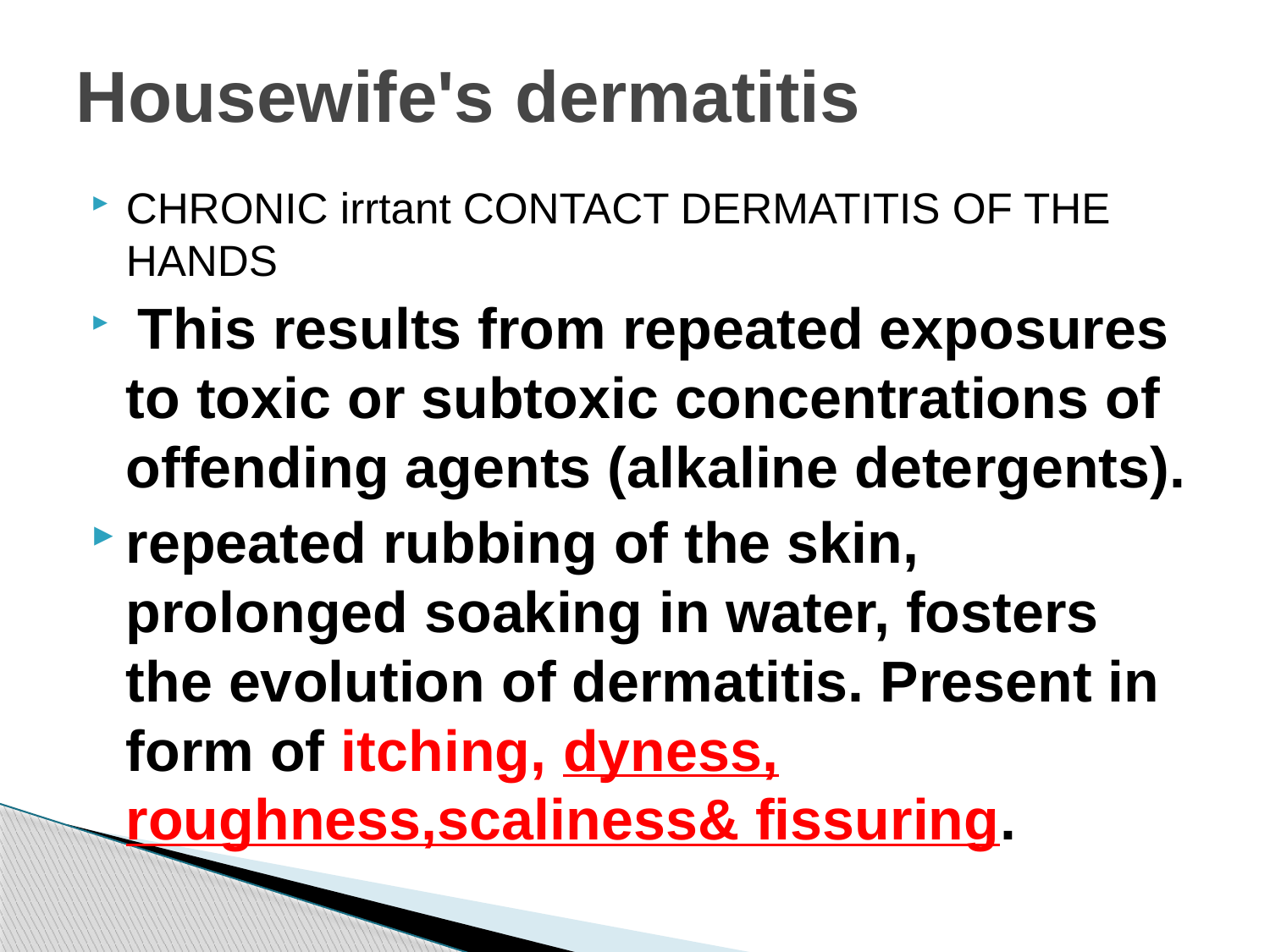

# Housewife's dermatitis

CHRONIC irrtant CONTACT DERMATITIS OF THE HANDS
 This results from repeated exposures to toxic or subtoxic concentrations of offending agents (alkaline detergents).
repeated rubbing of the skin, prolonged soaking in water, fosters the evolution of dermatitis. Present in form of itching, dyness, roughness,scaliness& fissuring.